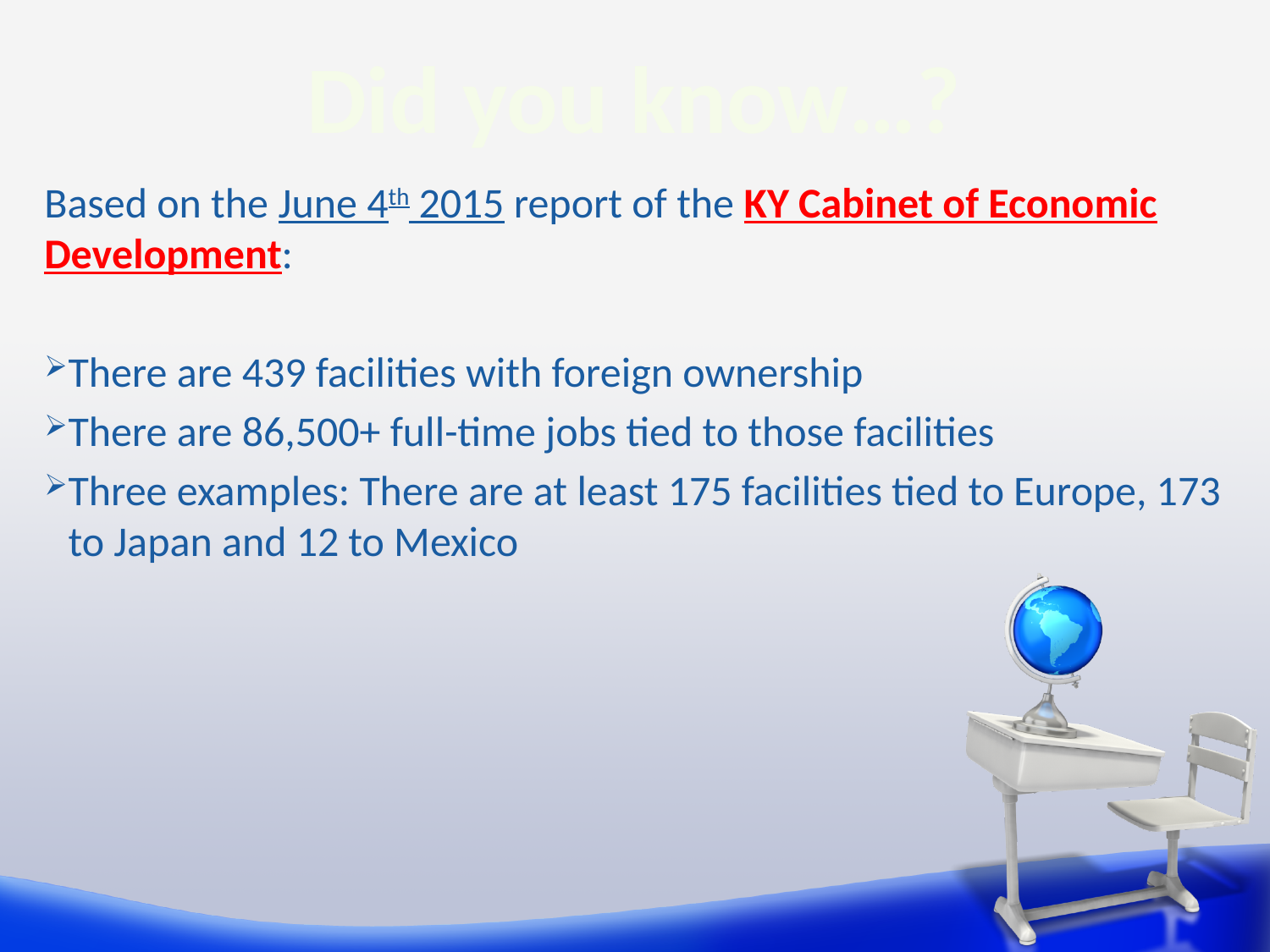

Did you know…?
Based on the June 4th 2015 report of the KY Cabinet of Economic Development:

There are 439 facilities with foreign ownership
There are 86,500+ full-time jobs tied to those facilities
Three examples: There are at least 175 facilities tied to Europe, 173 to Japan and 12 to Mexico